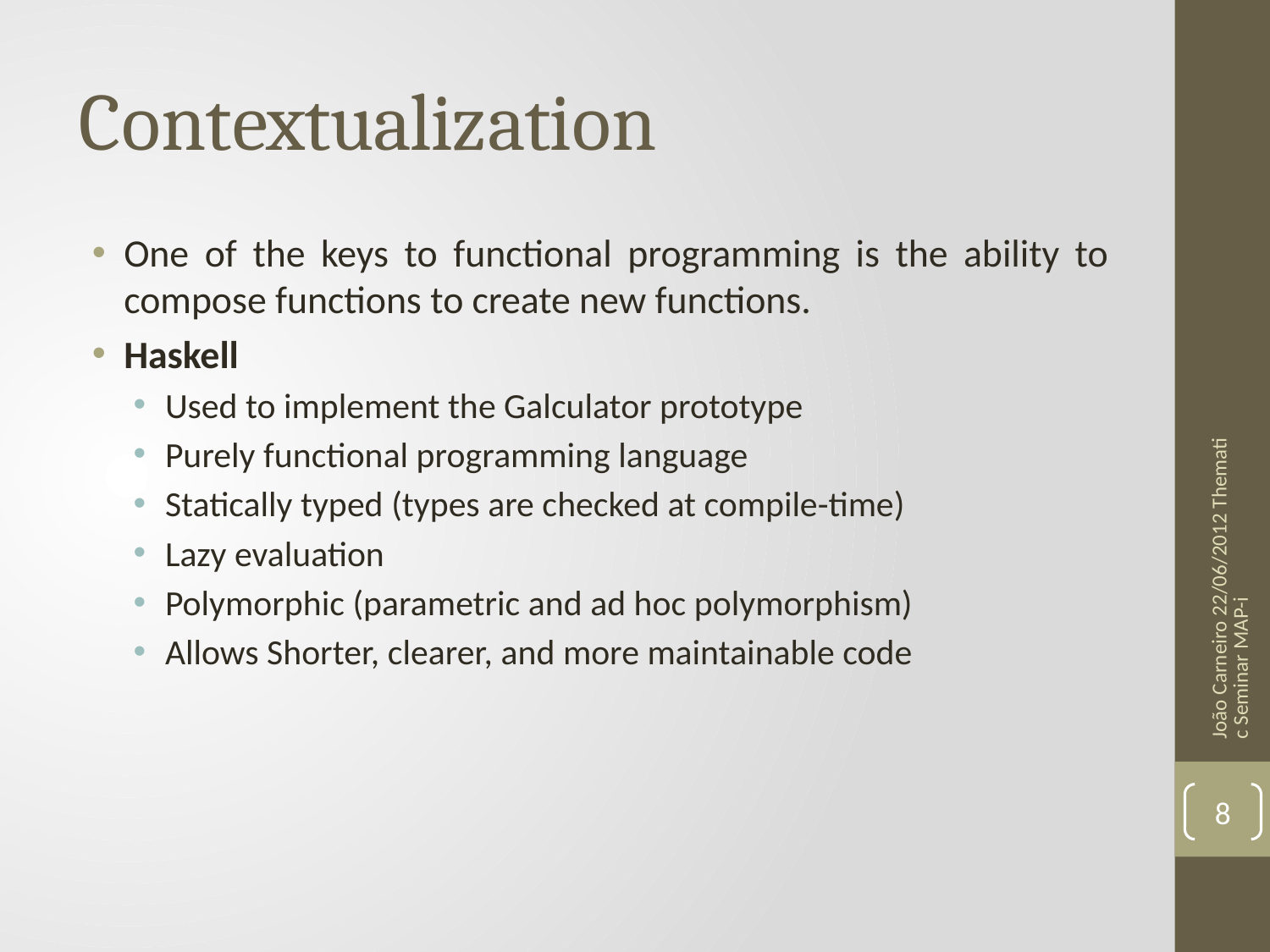

# Contextualization
One of the keys to functional programming is the ability to compose functions to create new functions.
Haskell
Used to implement the Galculator prototype
Purely functional programming language
Statically typed (types are checked at compile-time)
Lazy evaluation
Polymorphic (parametric and ad hoc polymorphism)
Allows Shorter, clearer, and more maintainable code

João Carneiro 22/06/2012 Thematic Seminar MAP-i
8